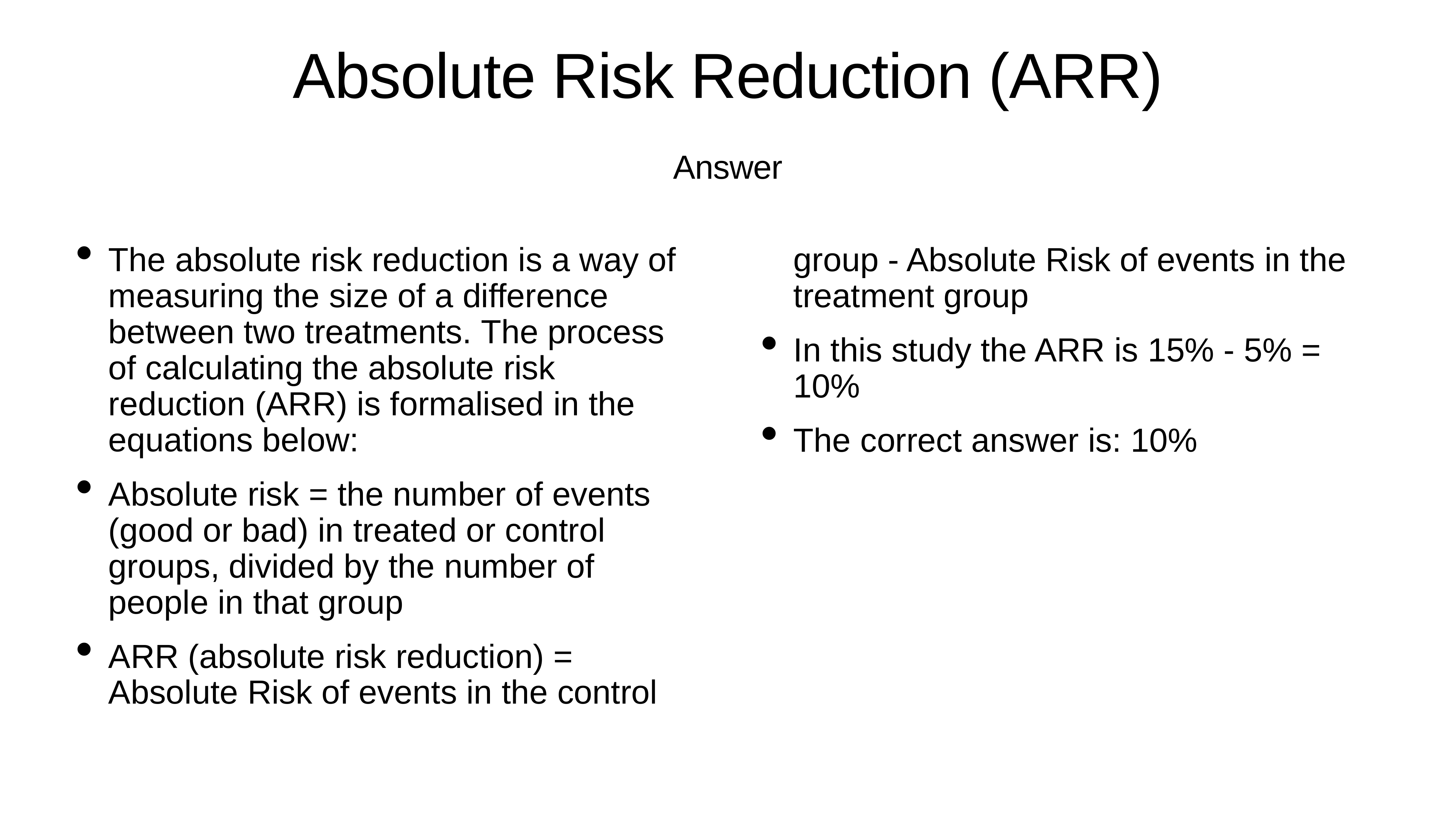

# Absolute Risk Reduction (ARR)
Answer
The absolute risk reduction is a way of measuring the size of a difference between two treatments. The process of calculating the absolute risk reduction (ARR) is formalised in the equations below:
Absolute risk = the number of events (good or bad) in treated or control groups, divided by the number of people in that group
ARR (absolute risk reduction) = Absolute Risk of events in the control group - Absolute Risk of events in the treatment group
In this study the ARR is 15% - 5% = 10%
The correct answer is: 10%